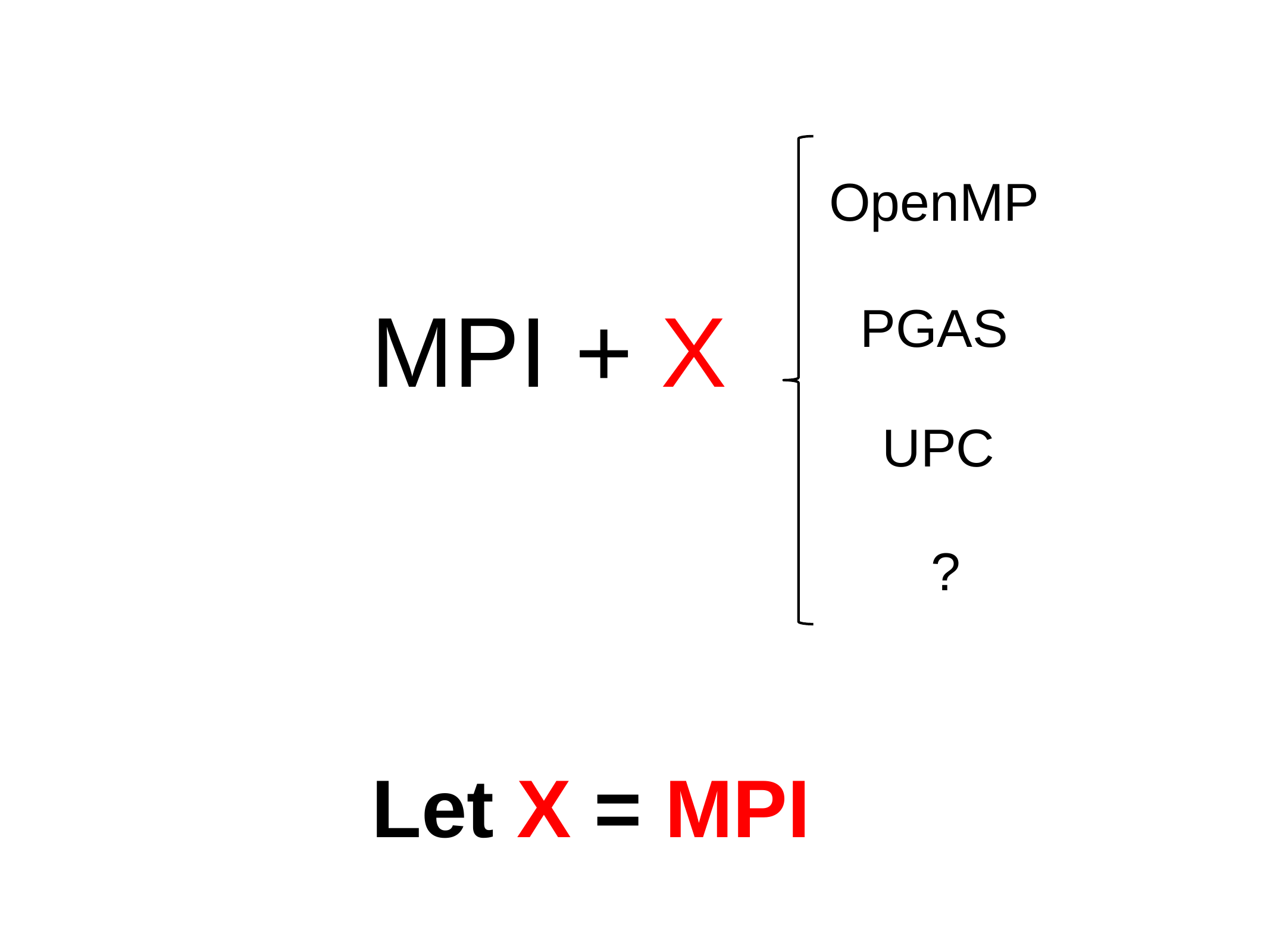

OpenMP
MPI + X
PGAS
UPC
?
Let X = MPI